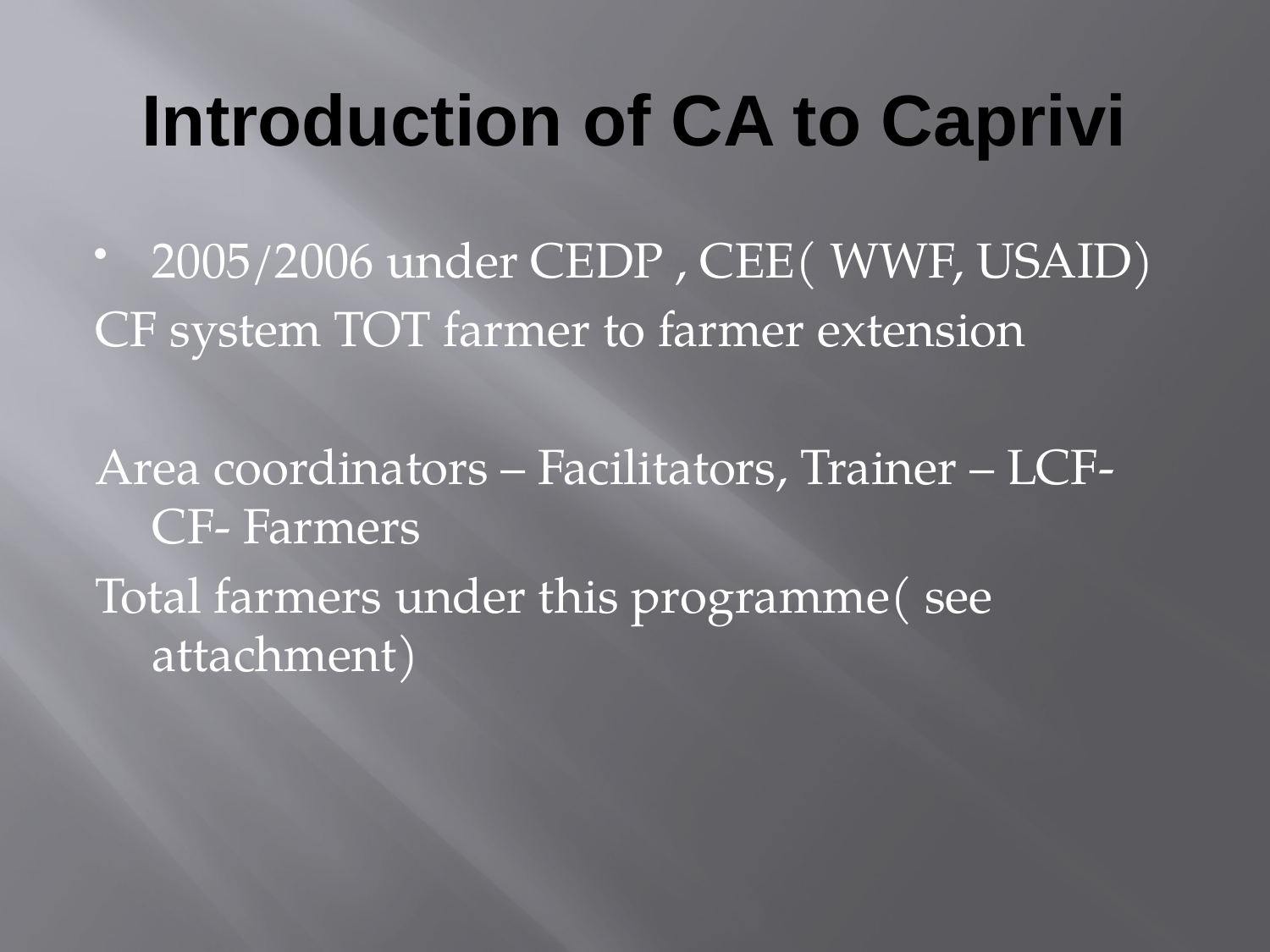

# Introduction of CA to Caprivi
2005/2006 under CEDP , CEE( WWF, USAID)
CF system TOT farmer to farmer extension

Area coordinators – Facilitators, Trainer – LCF- CF- Farmers
Total farmers under this programme( see attachment)